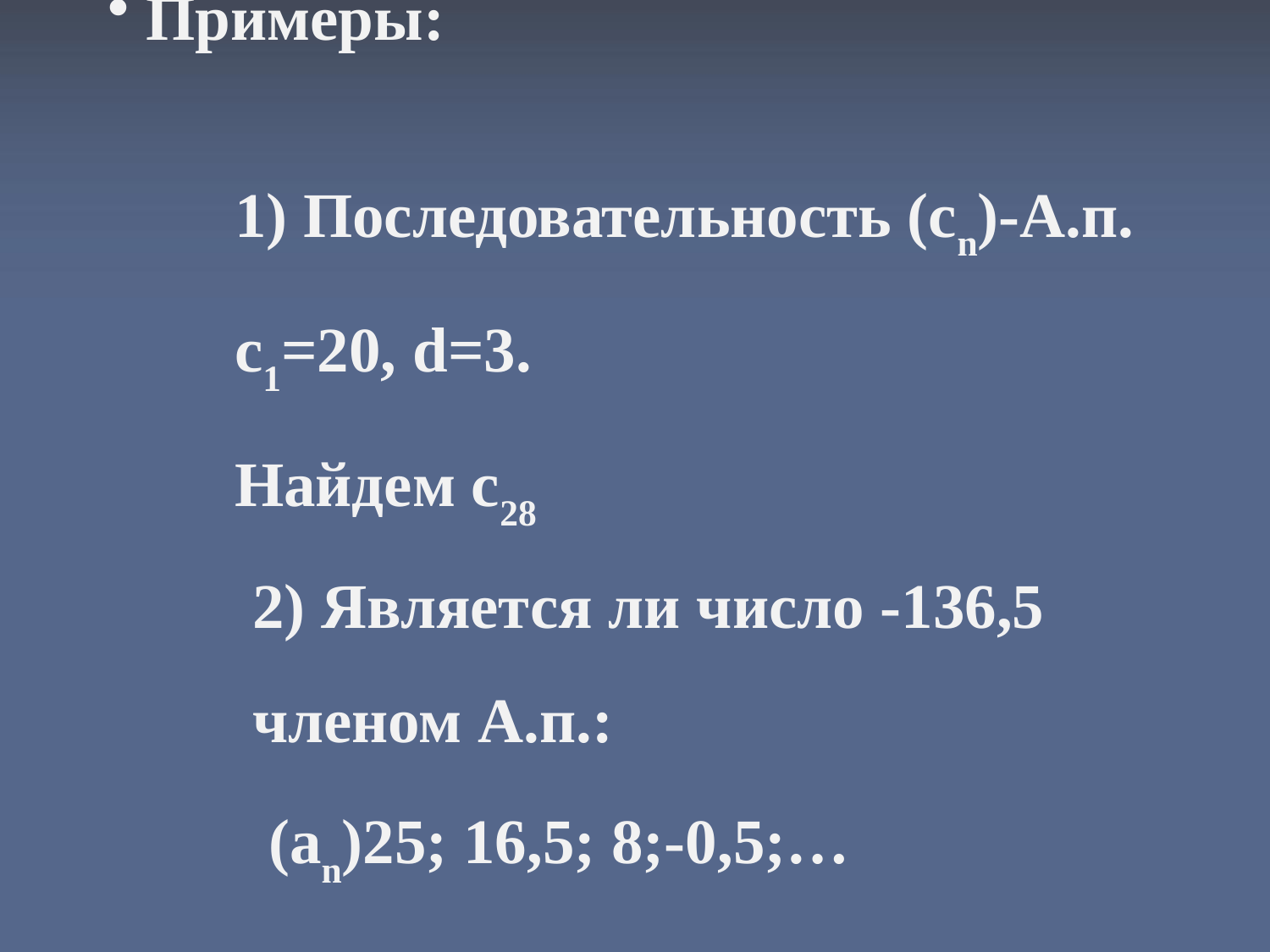

Примеры:

1) Последовательность (сn)-А.п. с1=20, d=3.
Найдем с28
2) Является ли число -136,5
членом А.п.:
 (an)25; 16,5; 8;-0,5;…